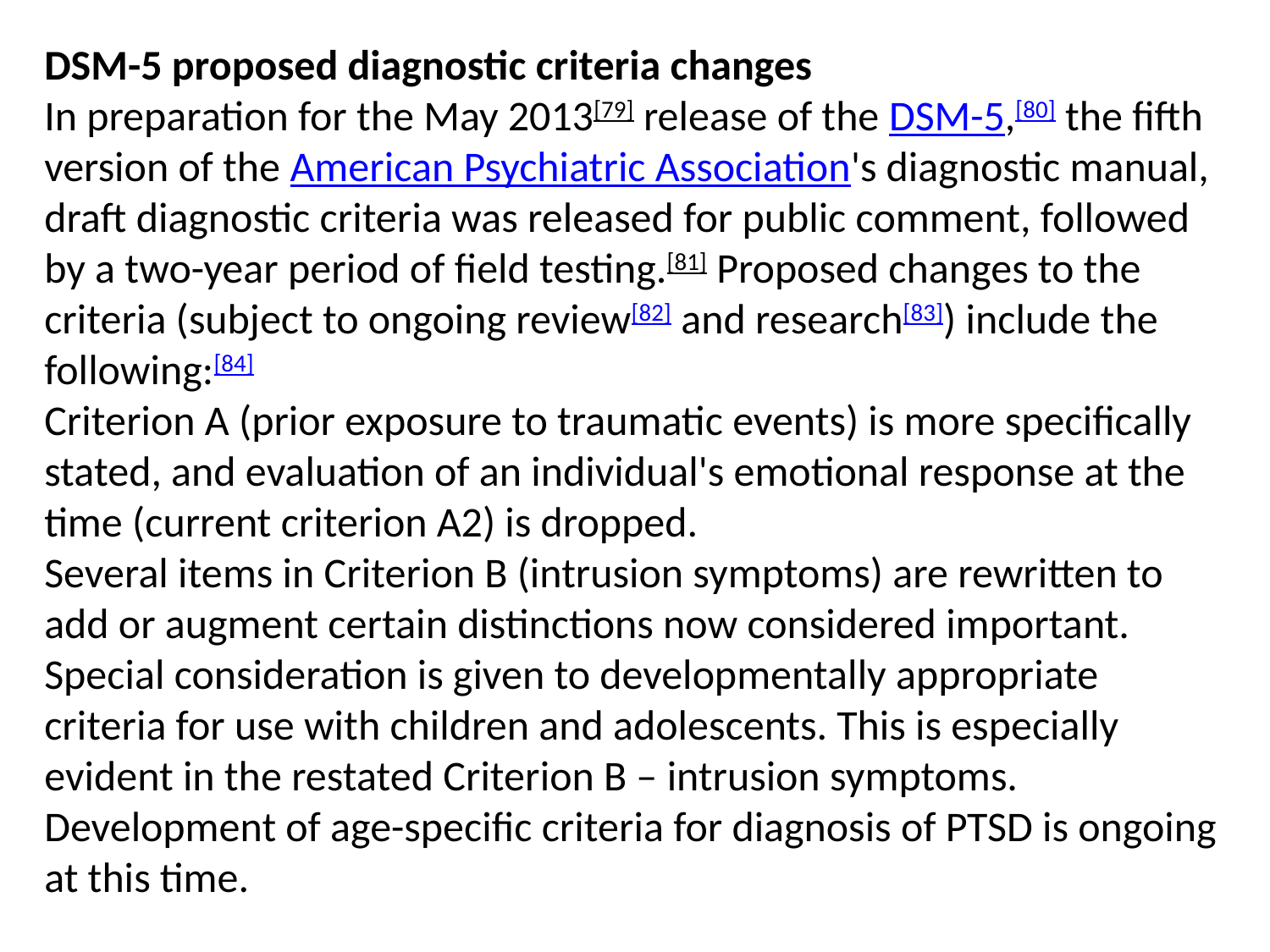

DSM-5 proposed diagnostic criteria changes
In preparation for the May 2013[79] release of the DSM-5,[80] the fifth version of the American Psychiatric Association's diagnostic manual, draft diagnostic criteria was released for public comment, followed by a two-year period of field testing.[81] Proposed changes to the criteria (subject to ongoing review[82] and research[83]) include the following:[84]
Criterion A (prior exposure to traumatic events) is more specifically stated, and evaluation of an individual's emotional response at the time (current criterion A2) is dropped.
Several items in Criterion B (intrusion symptoms) are rewritten to add or augment certain distinctions now considered important.
Special consideration is given to developmentally appropriate criteria for use with children and adolescents. This is especially evident in the restated Criterion B – intrusion symptoms. Development of age-specific criteria for diagnosis of PTSD is ongoing at this time.